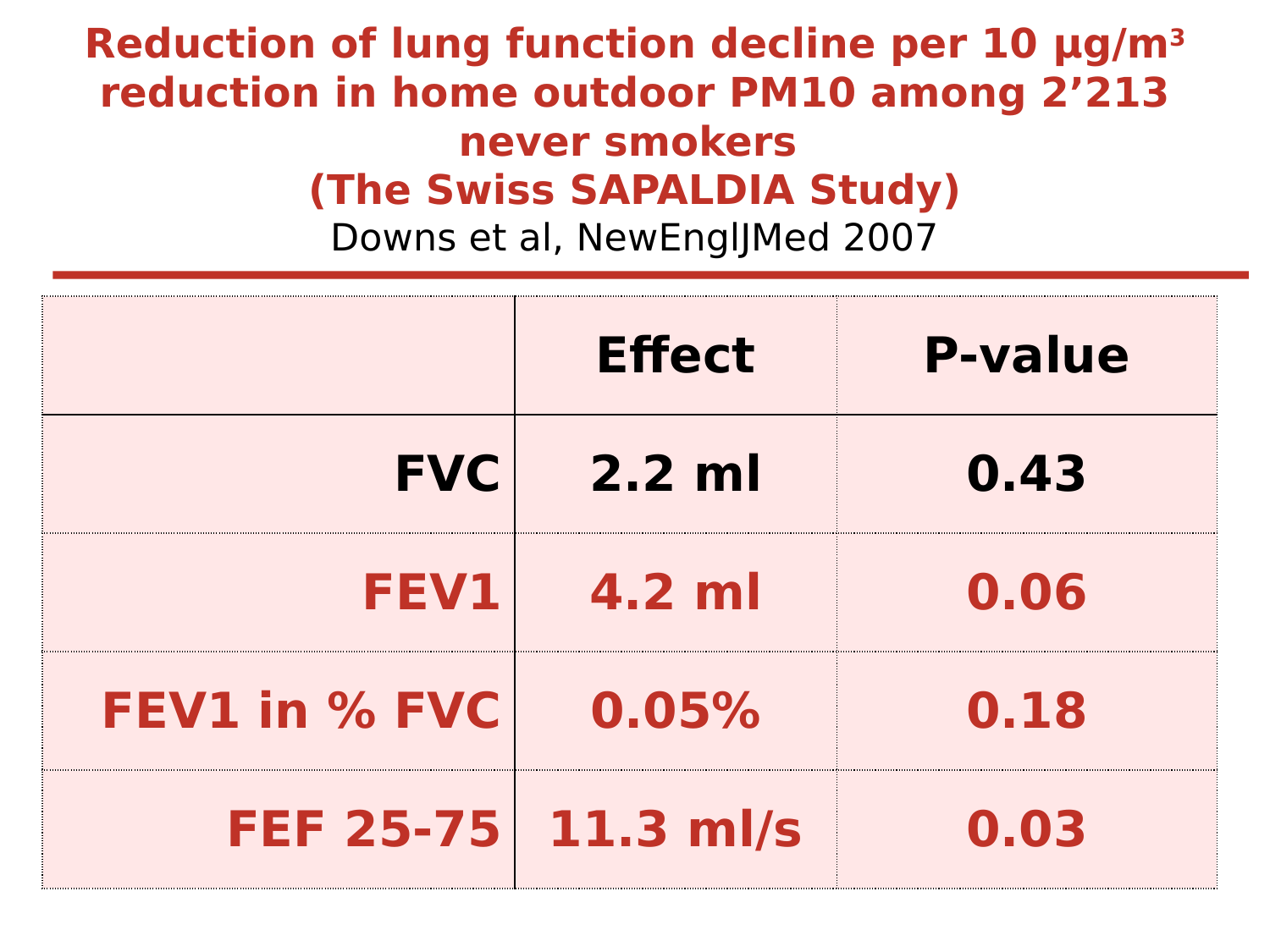

# Reduction of lung function decline per 10 μg/m3 reduction in home outdoor PM10 among 2’213 never smokers (The Swiss SAPALDIA Study) Downs et al, NewEnglJMed 2007

|  | Effect | P-value |
| --- | --- | --- |
| FVC | 2.2 ml | 0.43 |
| FEV1 | 4.2 ml | 0.06 |
| FEV1 in % FVC | 0.05% | 0.18 |
| FEF 25-75 | 11.3 ml/s | 0.03 |